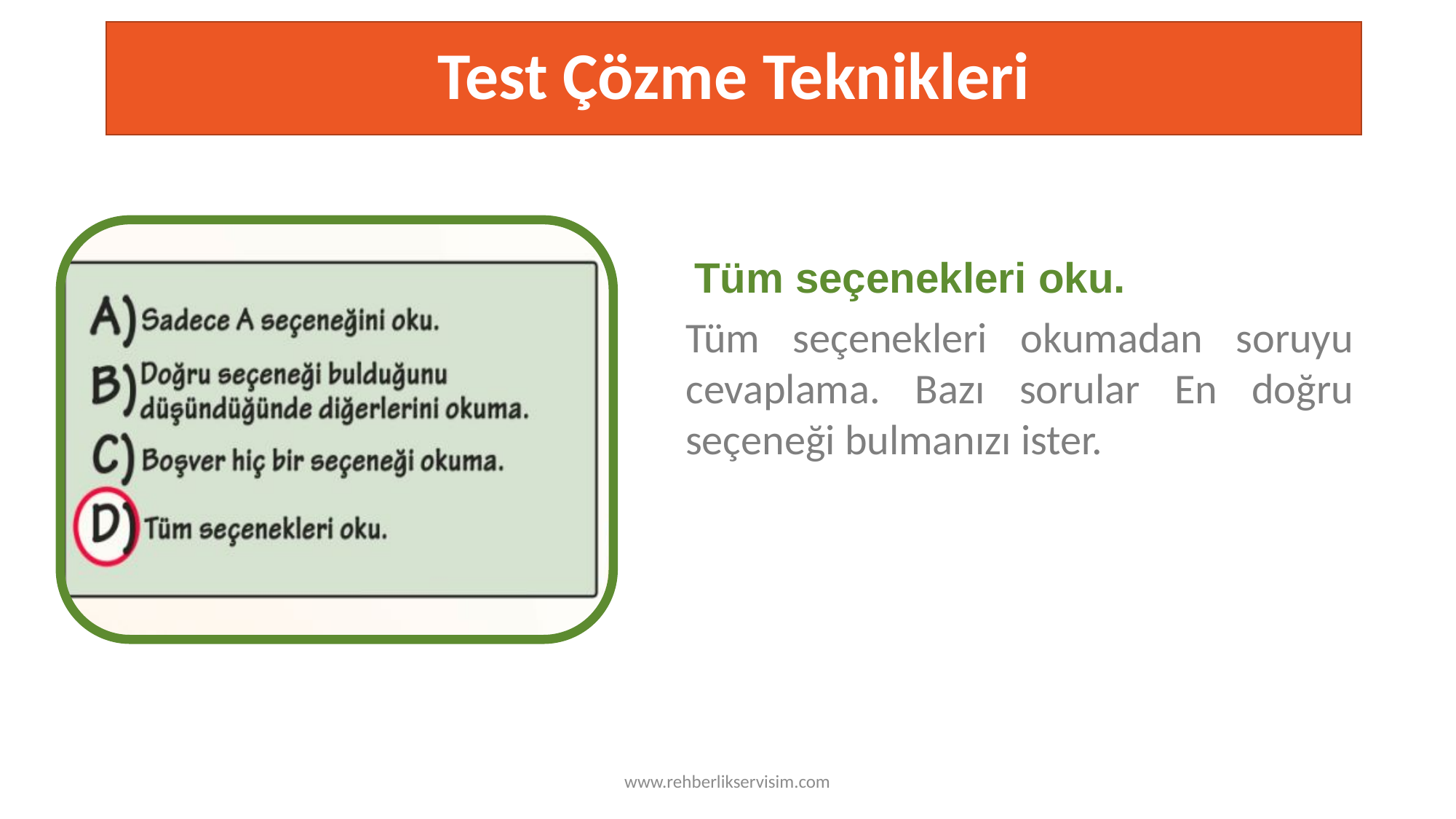

# Test Çözme Teknikleri

Tüm seçenekleri oku.
Tüm seçenekleri okumadan soruyu cevaplama. Bazı sorular En doğru seçeneği bulmanızı ister.

www.rehberlikservisim.com